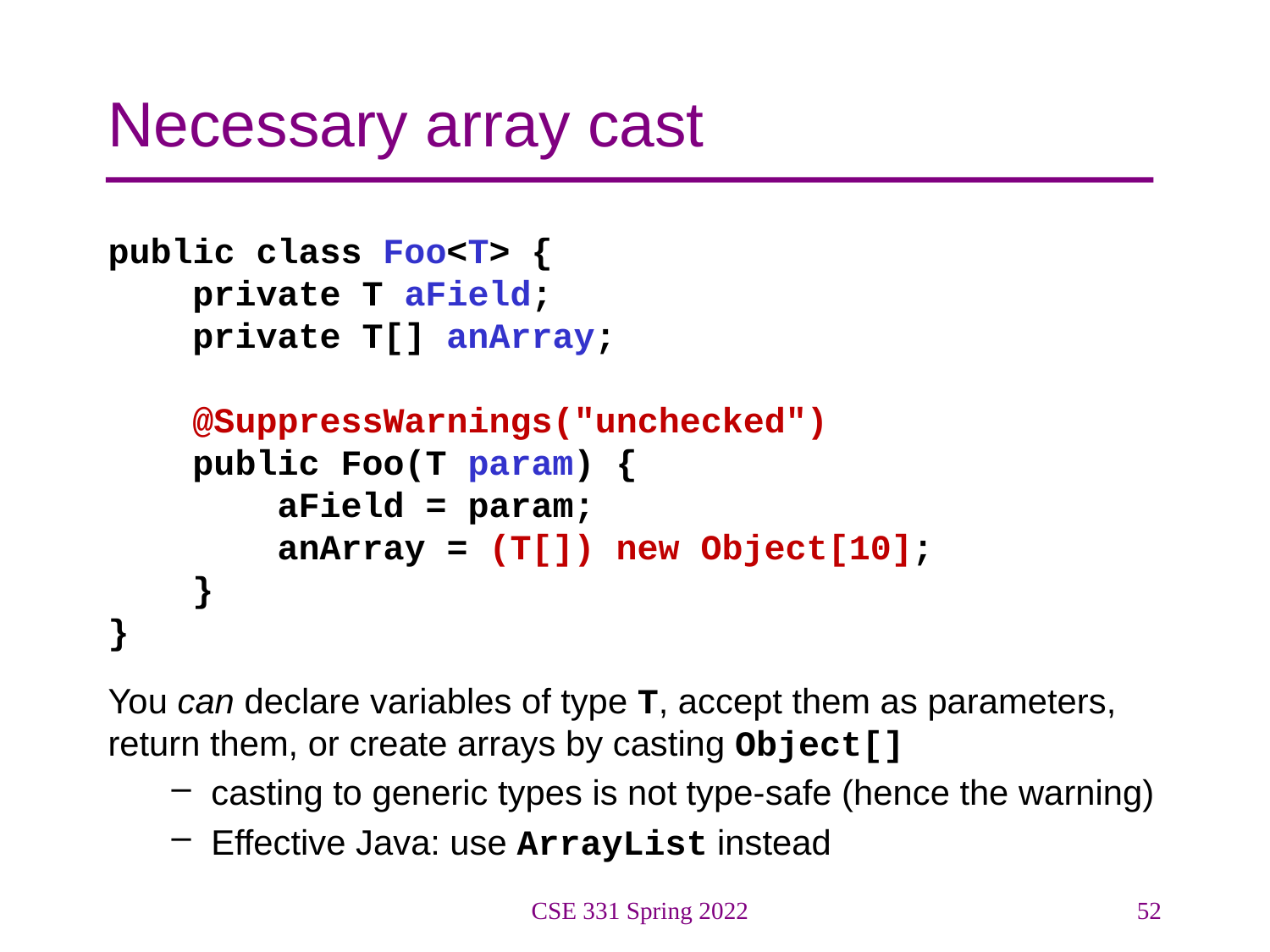

# Necessary array cast
public class Foo<T> {
    private T aField;
    private T[] anArray;

    @SuppressWarnings("unchecked")
    public Foo(T param) {
        aField = param;
        anArray = (T[]) new Object[10];
    }
}

You can declare variables of type T, accept them as parameters, return them, or create arrays by casting Object[]
casting to generic types is not type-safe (hence the warning)
Effective Java: use ArrayList instead
CSE 331 Spring 2022

52